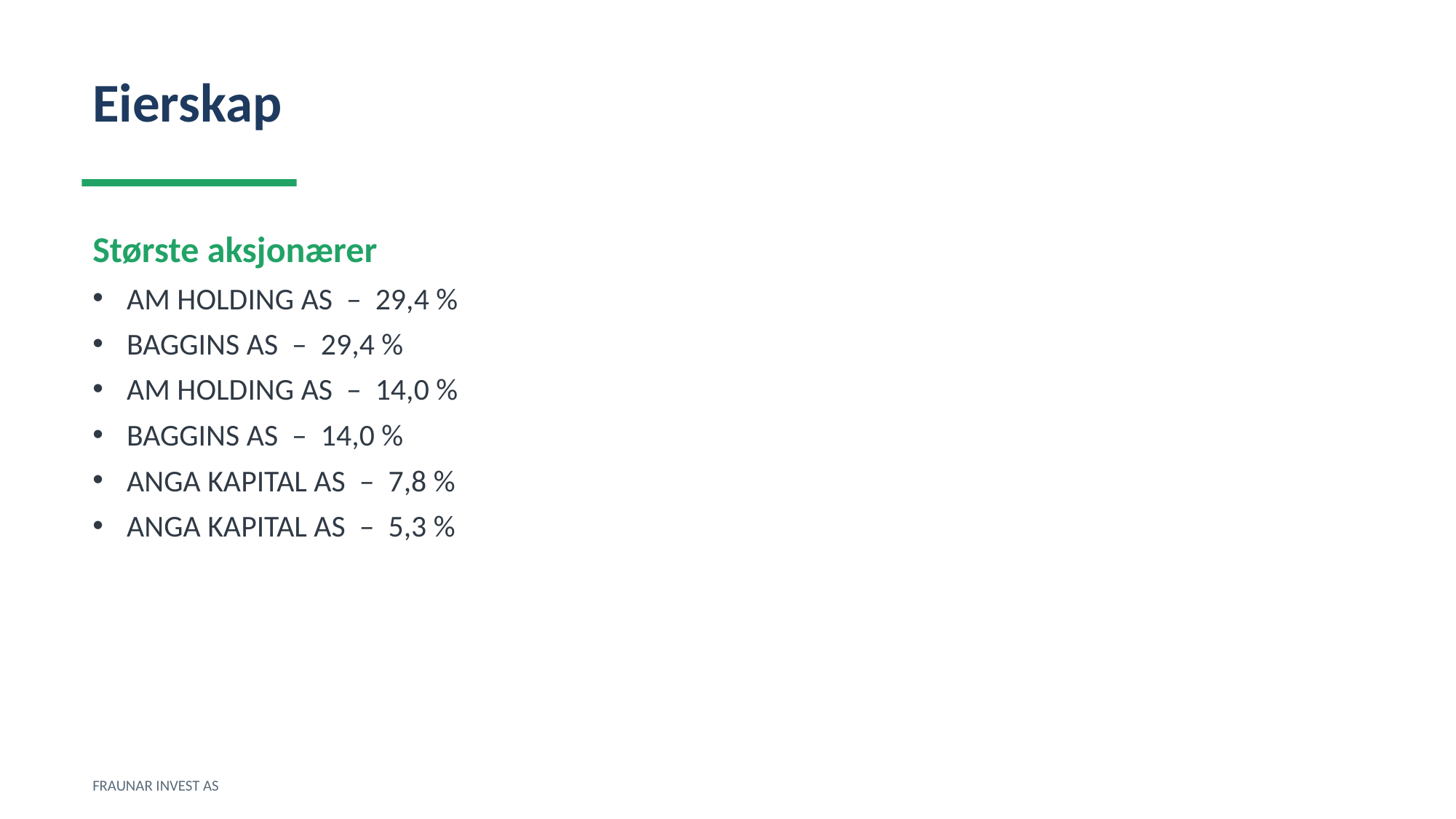

Eierskap

Største aksjonærer
AM HOLDING AS  –  29,4 %
BAGGINS AS  –  29,4 %
AM HOLDING AS  –  14,0 %
BAGGINS AS  –  14,0 %
ANGA KAPITAL AS  –  7,8 %
ANGA KAPITAL AS  –  5,3 %
FRAUNAR INVEST AS